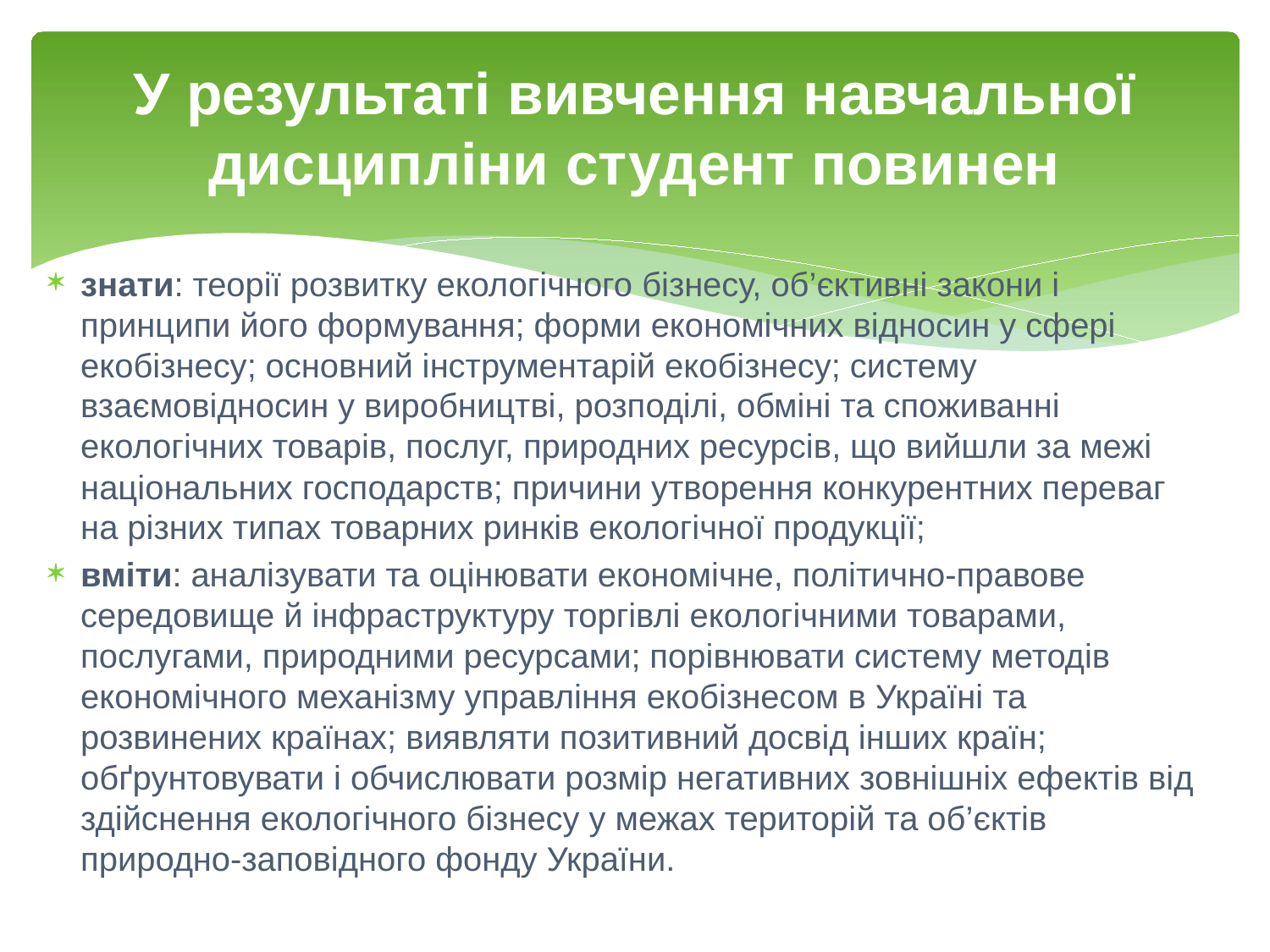

# У результаті вивчення навчальної дисципліни студент повинен
знати: теорії розвитку екологічного бізнесу, об’єктивні закони і принципи його формування; форми економічних відносин у сфері екобізнесу; основний інструментарій екобізнесу; систему взаємовідносин у виробництві, розподілі, обміні та споживанні екологічних товарів, послуг, природних ресурсів, що вийшли за межі національних господарств; причини утворення конкурентних переваг на різних типах товарних ринків екологічної продукції;
вміти: аналізувати та оцінювати економічне, політично-правове середовище й інфраструктуру торгівлі екологічними товарами, послугами, природними ресурсами; порівнювати систему методів економічного механізму управління екобізнесом в Україні та розвинених країнах; виявляти позитивний досвід інших країн; обґрунтовувати і обчислювати розмір негативних зовнішніх ефектів від здійснення екологічного бізнесу у межах територій та об’єктів природно-заповідного фонду України.